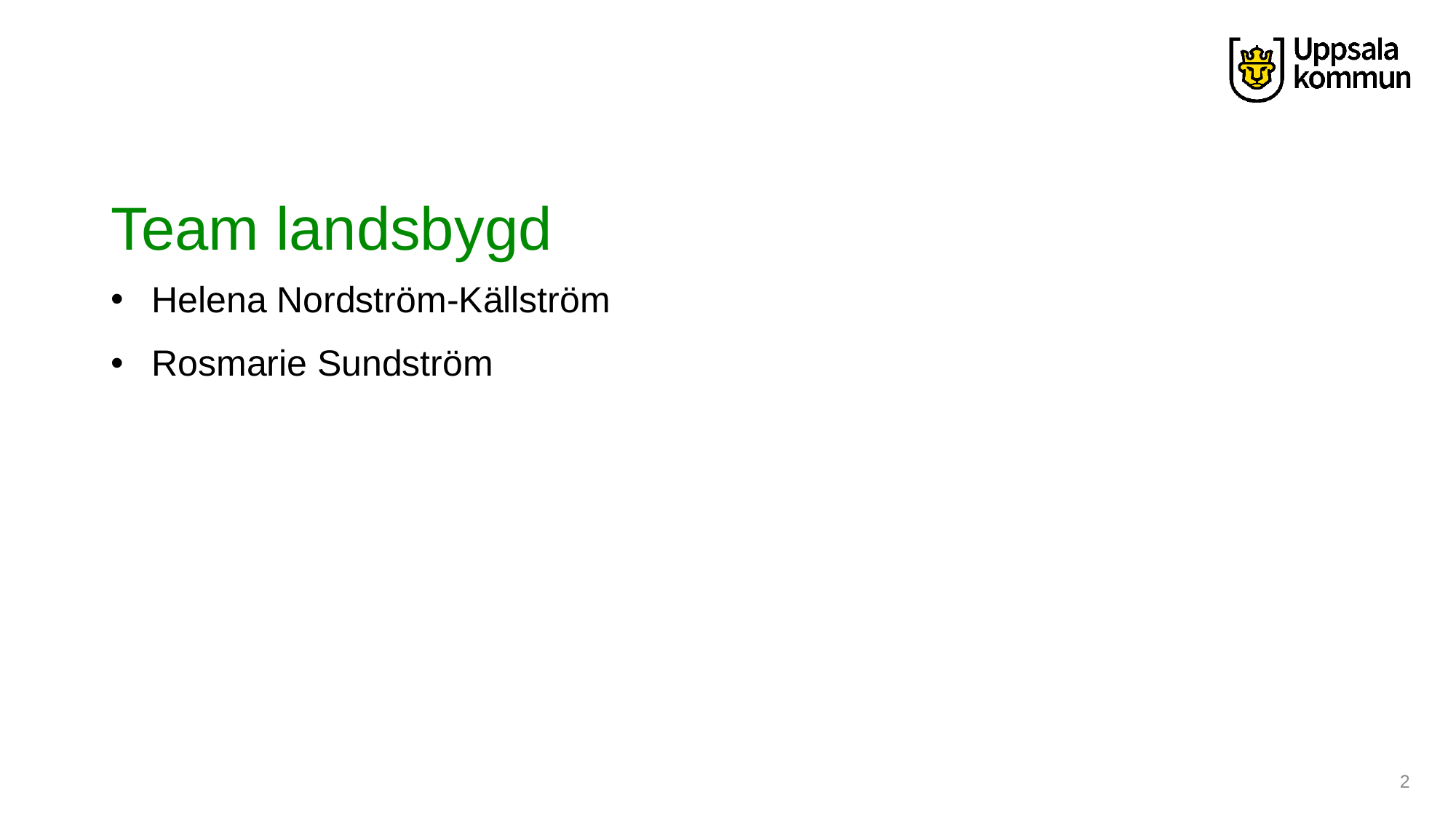

# Team landsbygd
Helena Nordström-Källström
Rosmarie Sundström
2